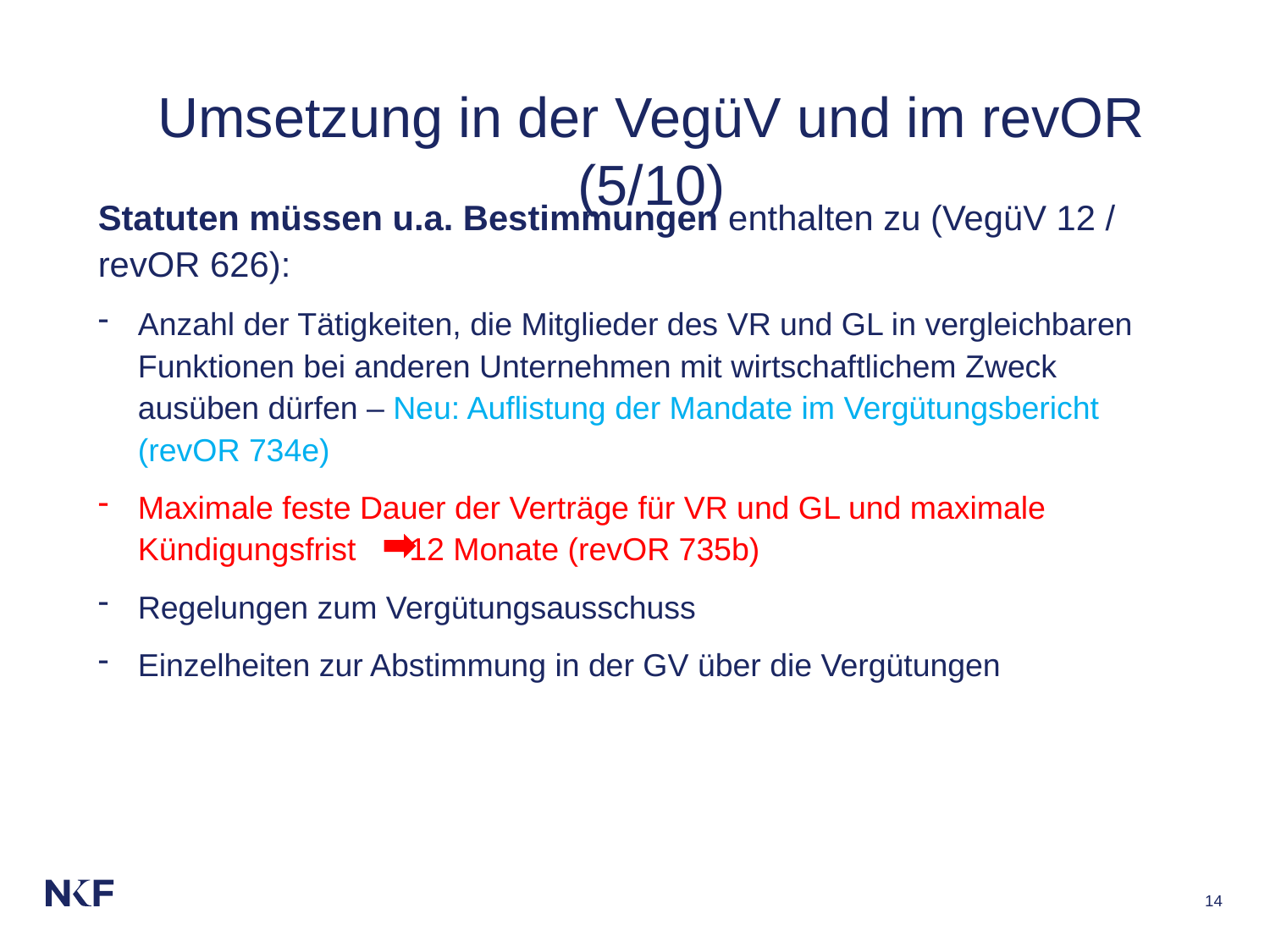

# Umsetzung in der VegüV und im revOR (5/10)
Statuten müssen u.a. Bestimmungen enthalten zu (VegüV 12 / revOR 626):
Anzahl der Tätigkeiten, die Mitglieder des VR und GL in vergleichbaren Funktionen bei anderen Unternehmen mit wirtschaftlichem Zweck ausüben dürfen – Neu: Auflistung der Mandate im Vergütungsbericht (revOR 734e)
Maximale feste Dauer der Verträge für VR und GL und maximale Kündigungsfrist      12 Monate (revOR 735b)
Regelungen zum Vergütungsausschuss
Einzelheiten zur Abstimmung in der GV über die Vergütungen

14